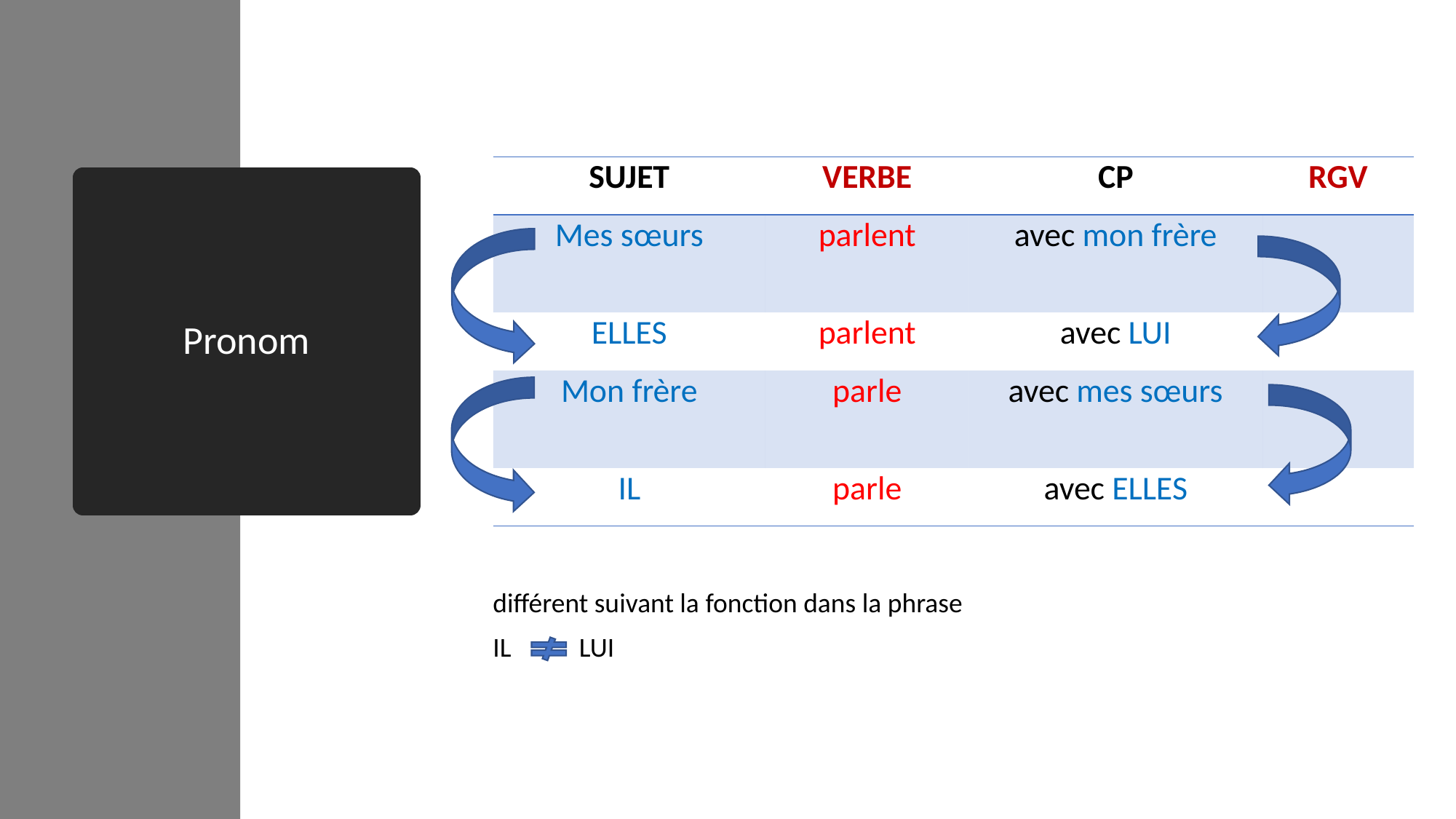

| SUJET | VERBE | CP | RGV |
| --- | --- | --- | --- |
| Mes sœurs | parlent | avec mon frère |  |
| ELLES | parlent | avec LUI |  |
| Mon frère | parle | avec mes sœurs |  |
| IL | parle | avec ELLES |  |
# Pronom

différent suivant la fonction dans la phrase
IL           LUI